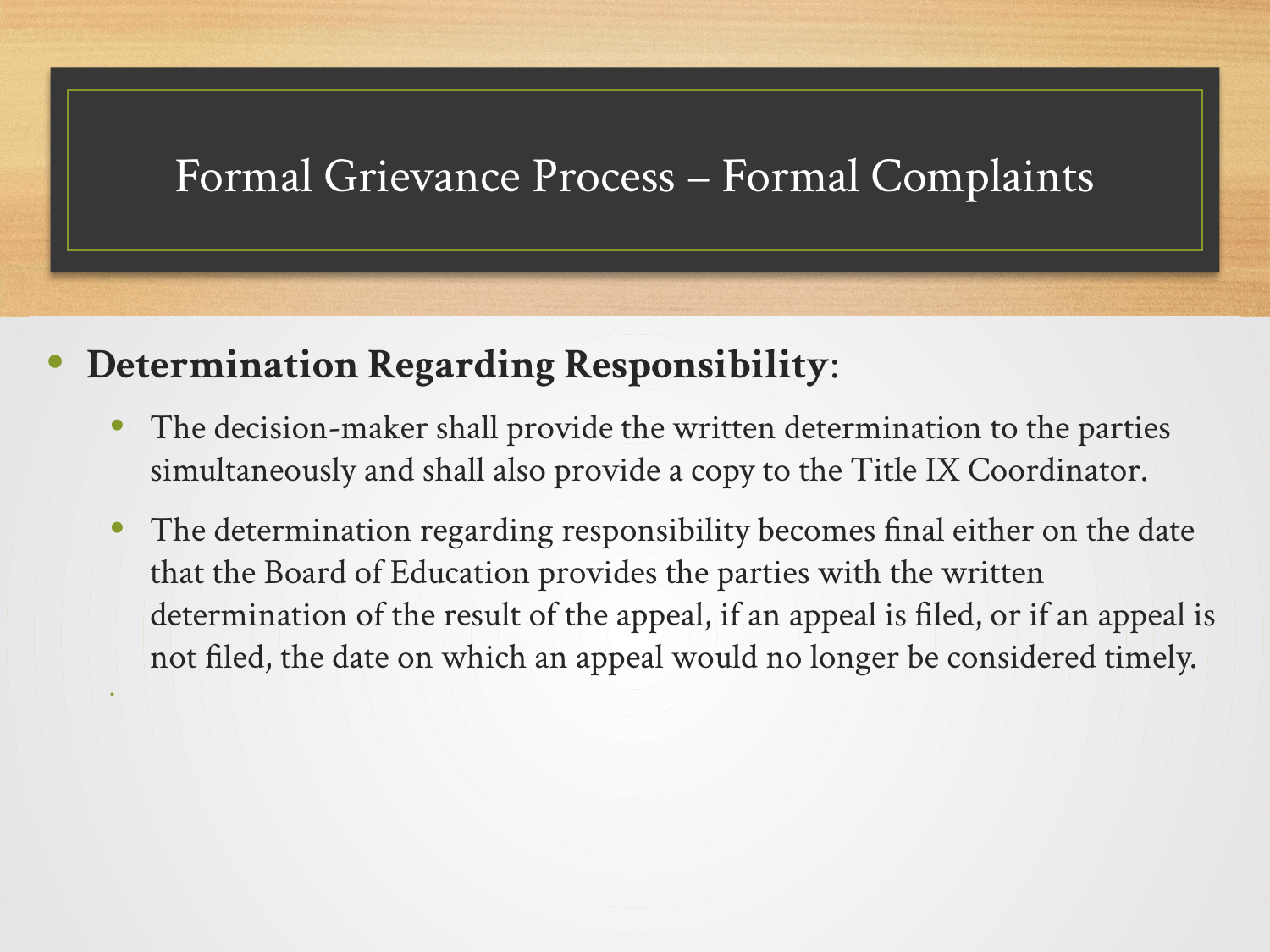

# Formal Grievance Process – Formal Complaints

Determination Regarding Responsibility:
The decision-maker shall provide the written determination to the parties simultaneously and shall also provide a copy to the Title IX Coordinator.
The determination regarding responsibility becomes final either on the date that the Board of Education provides the parties with the written determination of the result of the appeal, if an appeal is filed, or if an appeal is not filed, the date on which an appeal would no longer be considered timely.